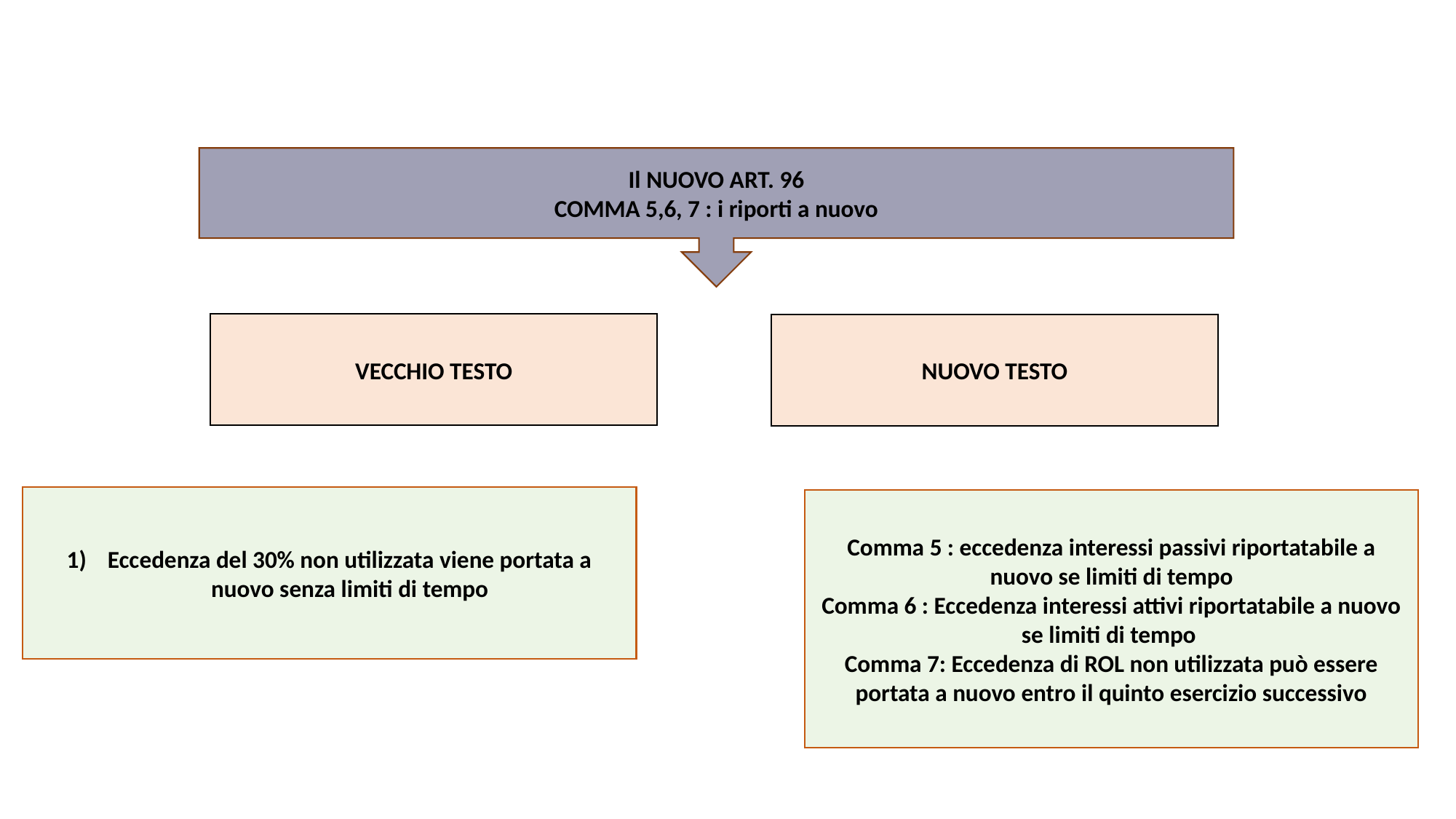

Regole generali
Il NUOVO ART. 96
COMMA 5,6, 7 : i riporti a nuovo
VECCHIO TESTO
NUOVO TESTO
Eccedenza del 30% non utilizzata viene portata a nuovo senza limiti di tempo
Comma 5 : eccedenza interessi passivi riportatabile a nuovo se limiti di tempo
Comma 6 : Eccedenza interessi attivi riportatabile a nuovo se limiti di tempo
Comma 7: Eccedenza di ROL non utilizzata può essere portata a nuovo entro il quinto esercizio successivo